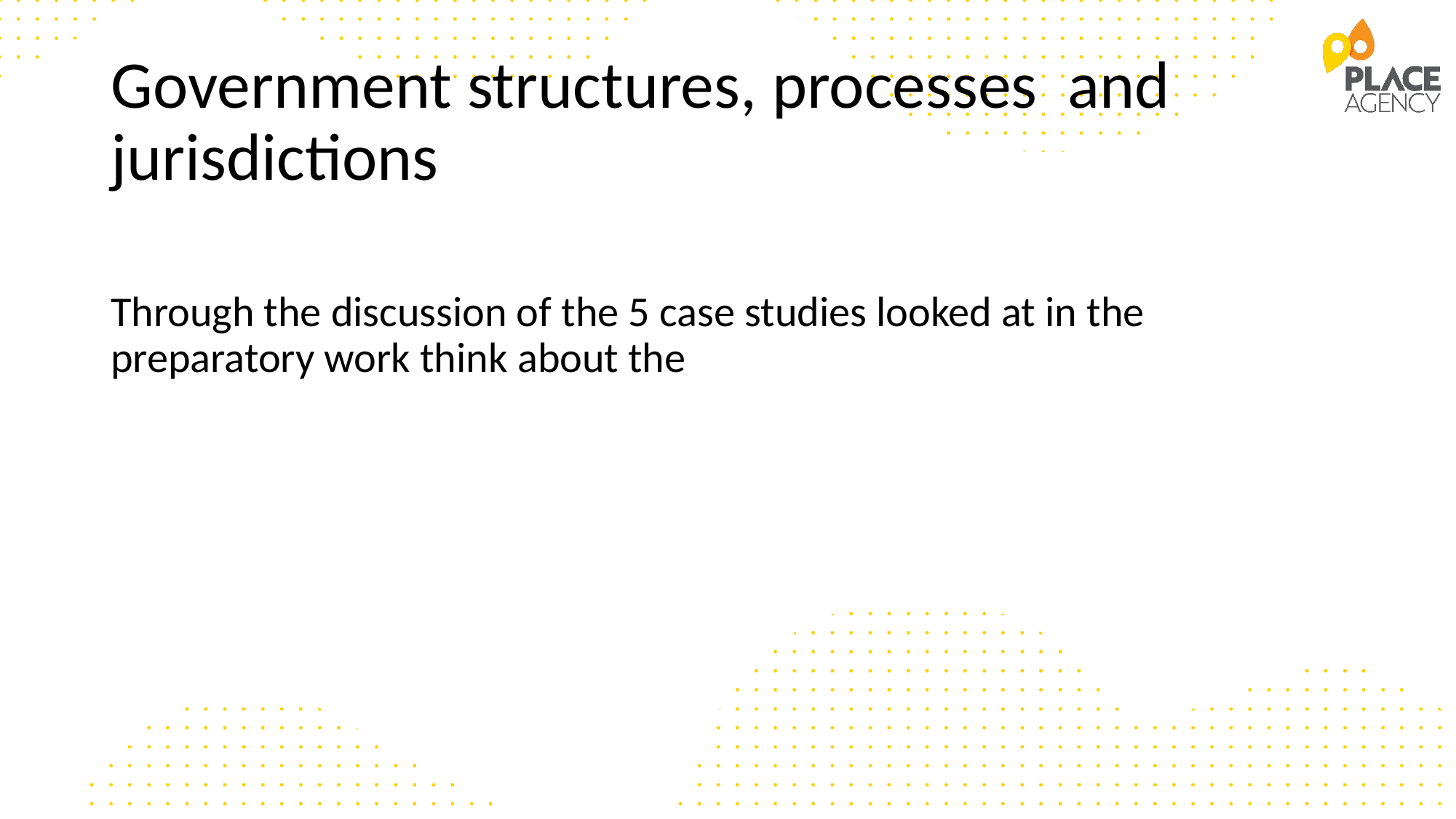

# Government structures, processes  and jurisdictions

Through the discussion of the 5 case studies looked at in the preparatory work think about the